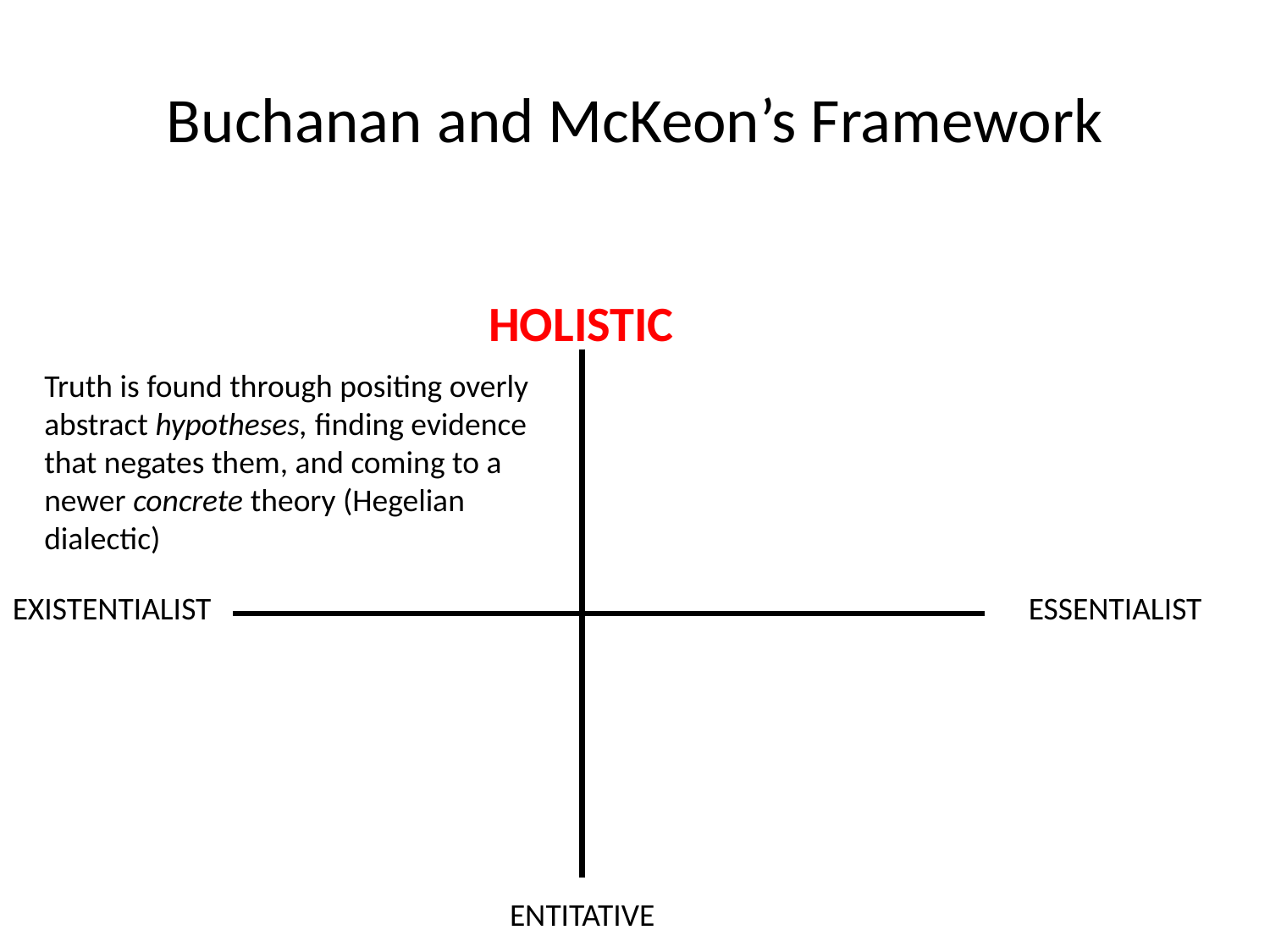

Buchanan and McKeon’s Framework
HOLISTIC
Truth is found through positing overly abstract hypotheses, finding evidence that negates them, and coming to a newer concrete theory (Hegelian dialectic)
EXISTENTIALIST
ESSENTIALIST
ENTITATIVE